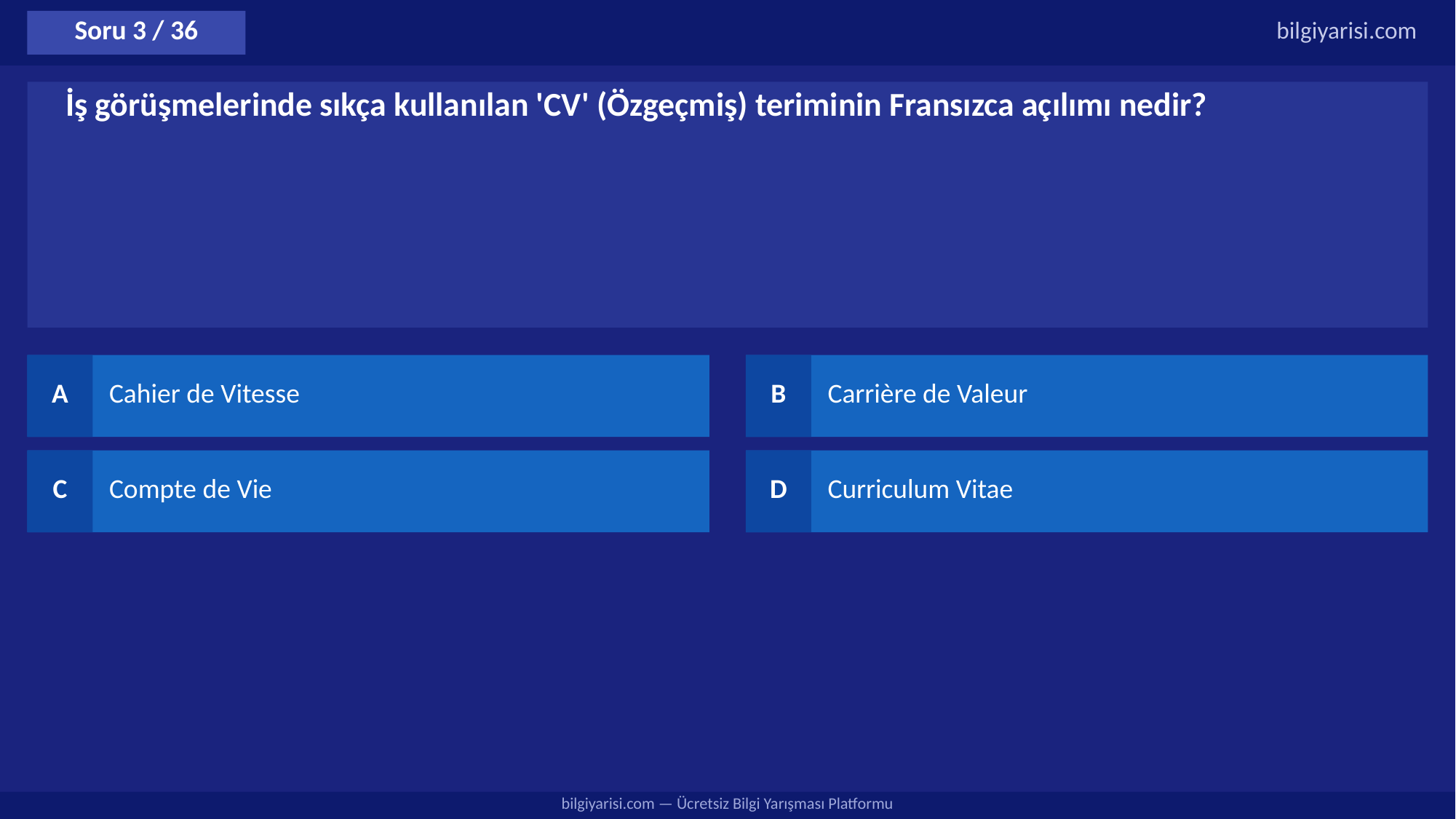

Soru 3 / 36
bilgiyarisi.com

İş görüşmelerinde sıkça kullanılan 'CV' (Özgeçmiş) teriminin Fransızca açılımı nedir?

A
Cahier de Vitesse

B
Carrière de Valeur

C
Compte de Vie

D
Curriculum Vitae
bilgiyarisi.com — Ücretsiz Bilgi Yarışması Platformu